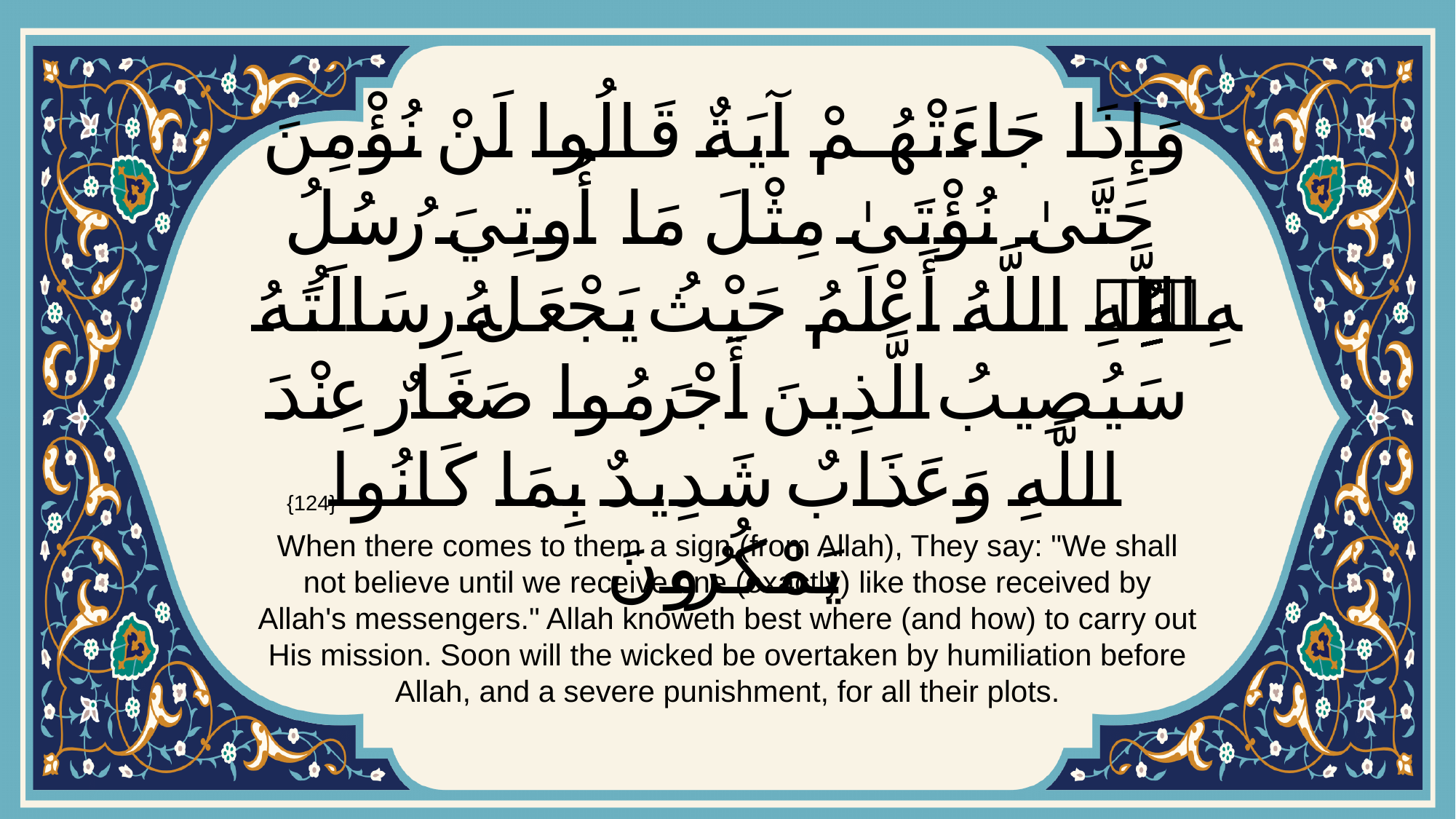

# وَإِذَا جَاءَتْهُمْ آيَةٌ قَالُوا لَنْ نُؤْمِنَ حَتَّىٰ نُؤْتَىٰ مِثْلَ مَا أُوتِيَ رُسُلُ اللَّهِۘ اللَّهُ أَعْلَمُ حَيْثُ يَجْعَلُ رِسَالَتَهُۗ سَيُصِيبُ الَّذِينَ أَجْرَمُوا صَغَارٌ عِنْدَ اللَّهِ وَعَذَابٌ شَدِيدٌ بِمَا كَانُوا يَمْكُرُونَ
{124}
When there comes to them a sign (from Allah), They say: "We shall not believe until we receive one (exactly) like those received by Allah's messengers." Allah knoweth best where (and how) to carry out His mission. Soon will the wicked be overtaken by humiliation before Allah, and a severe punishment, for all their plots.